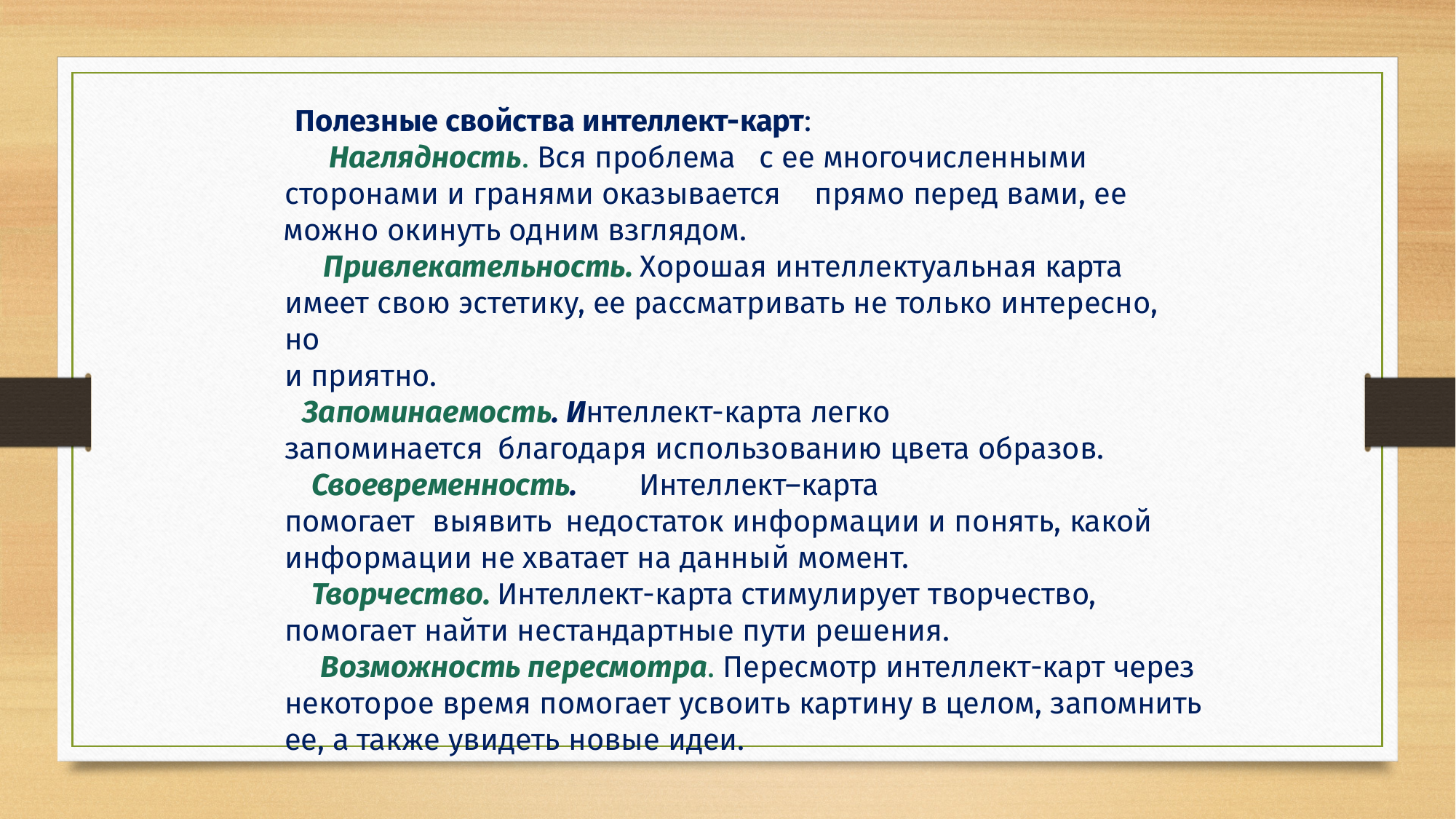

Полезные свойства интеллект-карт:
Наглядность. Вся проблема	с ее многочисленными
сторонами и гранями оказывается	прямо перед вами, ее
можно окинуть одним взглядом.
Привлекательность. Хорошая интеллектуальная карта
имеет свою эстетику, ее рассматривать не только интересно, но
и приятно.
Запоминаемость. Интеллект-карта легко
запоминается	благодаря использованию цвета образов.
Своевременность.	Интеллект–карта
помогает	выявить	недостаток информации и понять, какой
информации не хватает на данный момент.
Творчество. Интеллект-карта стимулирует творчество, помогает найти нестандартные пути решения.
Возможность пересмотра. Пересмотр интеллект-карт через некоторое время помогает усвоить картину в целом, запомнить ее, а также увидеть новые идеи.